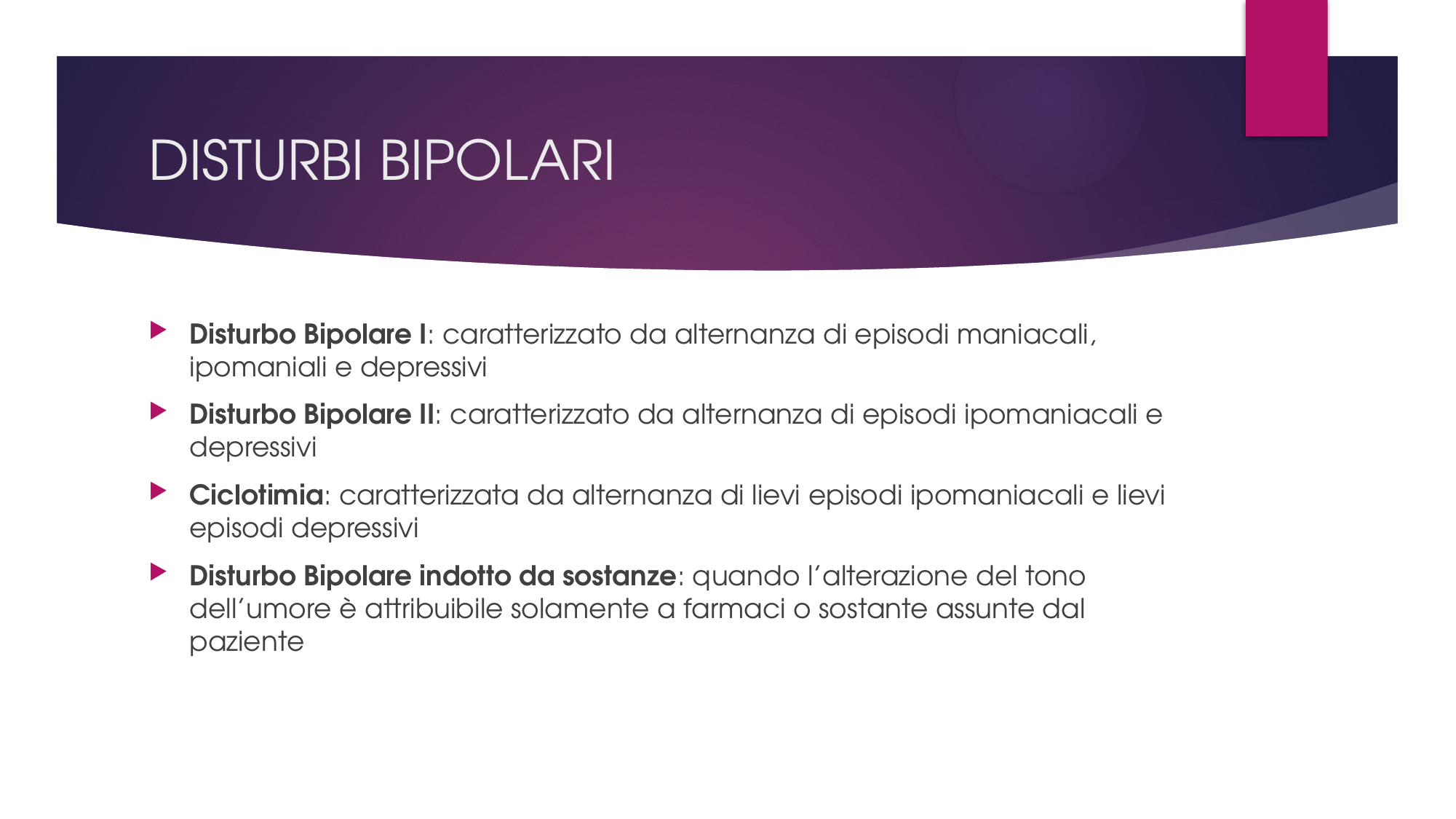

# DISTURBI BIPOLARI
Disturbo Bipolare I: caratterizzato da alternanza di episodi maniacali, ipomaniali e depressivi
Disturbo Bipolare II: caratterizzato da alternanza di episodi ipomaniacali e depressivi
Ciclotimia: caratterizzata da alternanza di lievi episodi ipomaniacali e lievi episodi depressivi
Disturbo Bipolare indotto da sostanze: quando l’alterazione del tono dell’umore è attribuibile solamente a farmaci o sostante assunte dal paziente